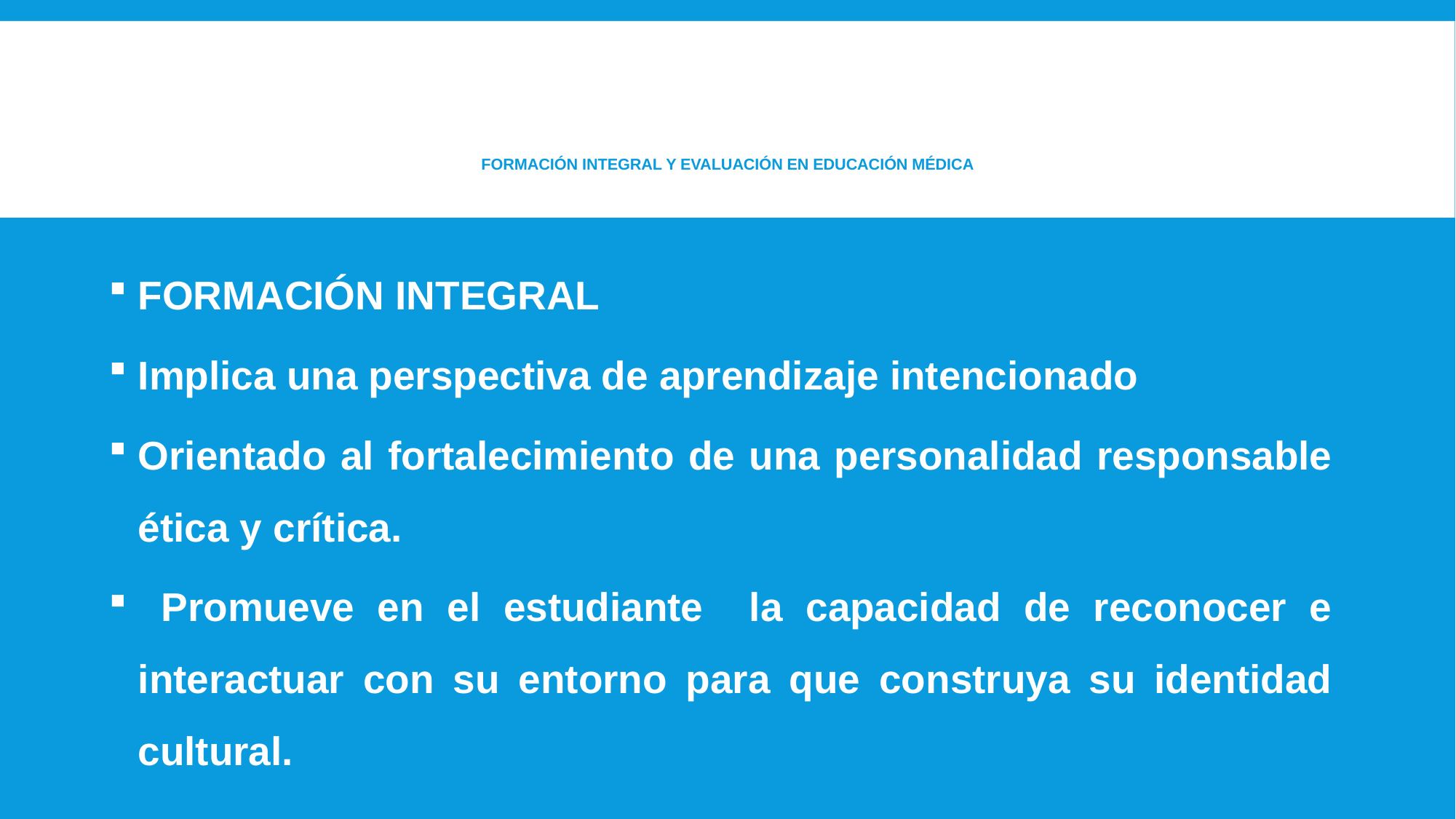

# Formación INTEGRAL Y Evaluación en educación médica
FORMACIÓN INTEGRAL
Implica una perspectiva de aprendizaje intencionado
Orientado al fortalecimiento de una personalidad responsable ética y crítica.
 Promueve en el estudiante  la capacidad de reconocer e interactuar con su entorno para que construya su identidad cultural.